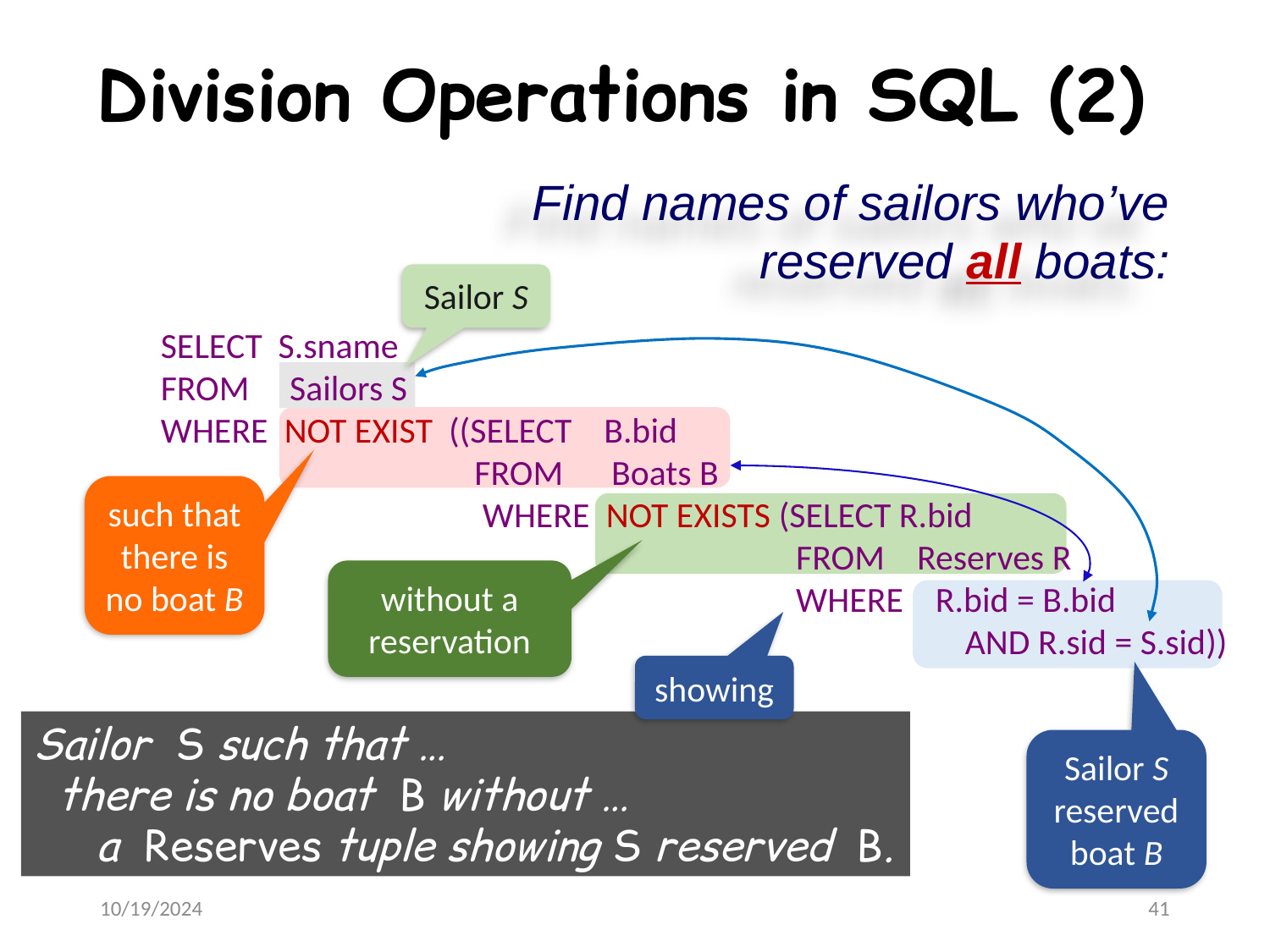

# Division Operations in SQL (2)
Find names of sailors who’ve reserved all boats:
Sailor S
SELECT  S.sname
FROM     Sailors S
WHERE  NOT EXIST  ((SELECT    B.bid
                                       FROM      Boats B
                                        WHERE  NOT EXISTS (SELECT R.bid
                                                                               FROM    Reserves R
                                                                               WHERE    R.bid = B.bid
                                                                                                    AND R.sid = S.sid))

such that there is no boat B

without a reservation

showing
Sailor  S such that …
  there is no boat  B without …
     a  Reserves tuple showing S reserved  B.
Sailor S reserved boat B
10/19/2024
41